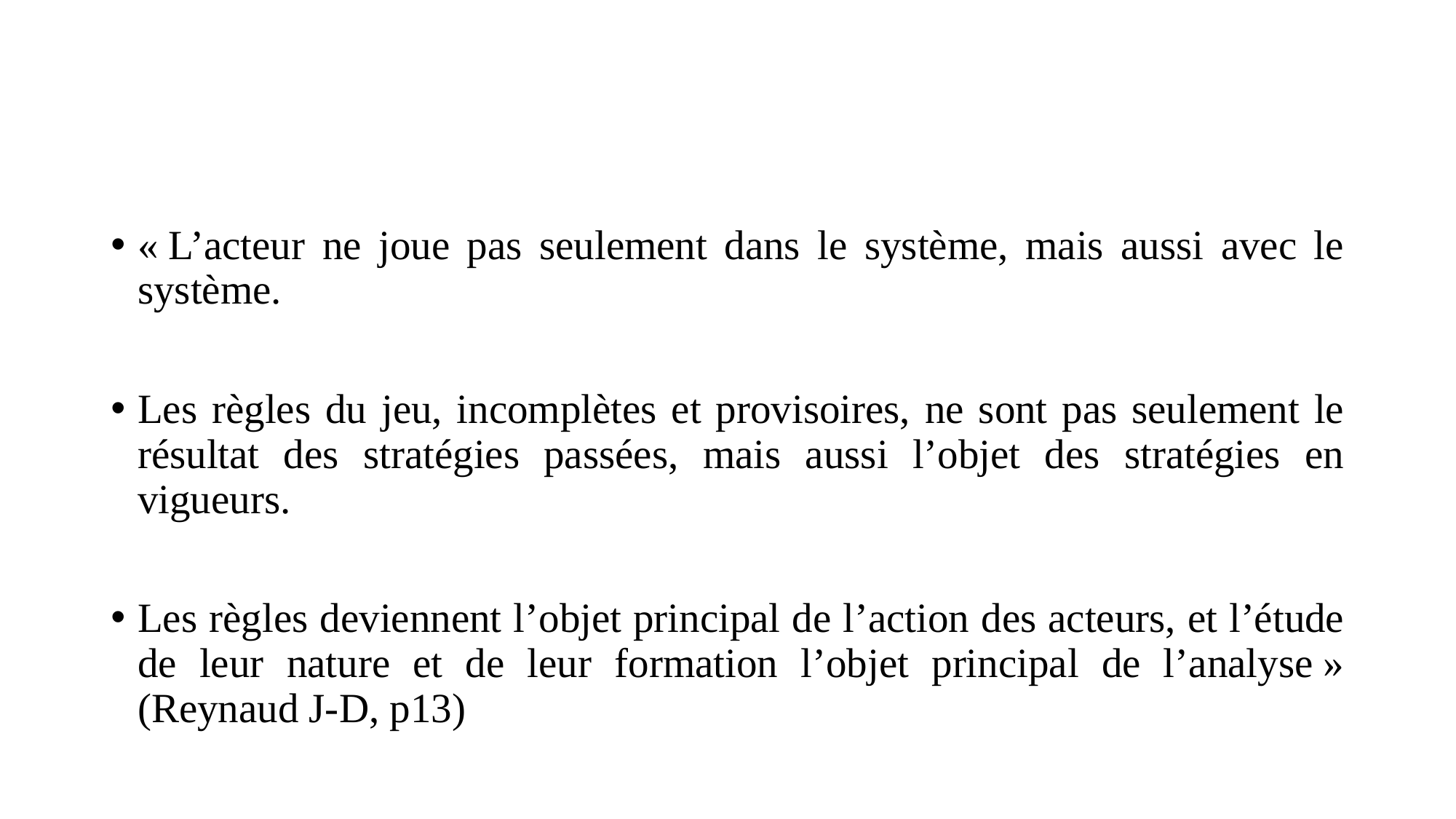

#
« L’acteur ne joue pas seulement dans le système, mais aussi avec le système.

Les règles du jeu, incomplètes et provisoires, ne sont pas seulement le résultat des stratégies passées, mais aussi l’objet des stratégies en vigueurs.

Les règles deviennent l’objet principal de l’action des acteurs, et l’étude de leur nature et de leur formation l’objet principal de l’analyse » (Reynaud J-D, p13)